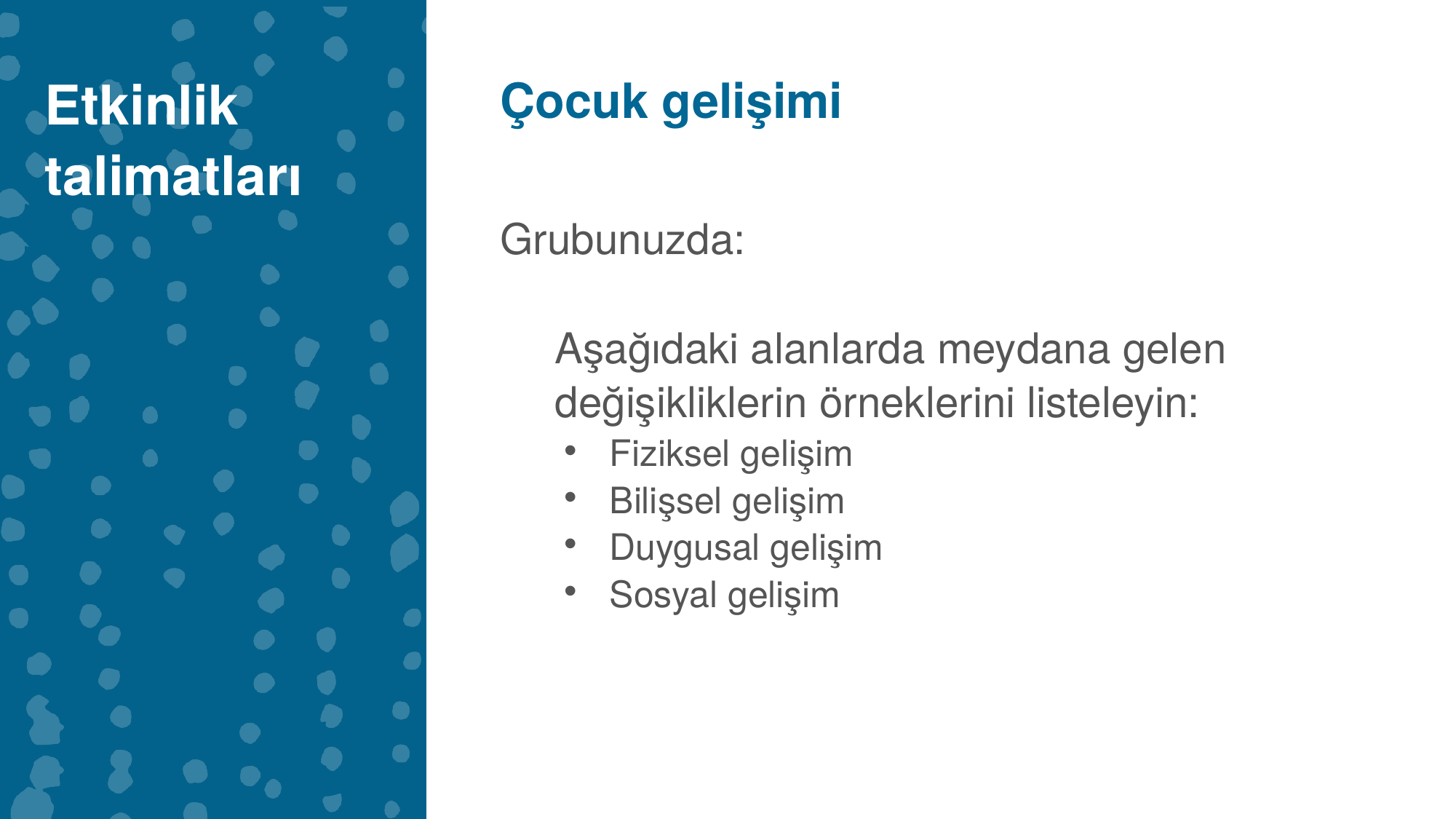

Etkinlik talimatları
Çocuk gelişimi
Grubunuzda:

Aşağıdaki alanlarda meydana gelen değişikliklerin örneklerini listeleyin:
Fiziksel gelişim
Bilişsel gelişim
Duygusal gelişim
Sosyal gelişim